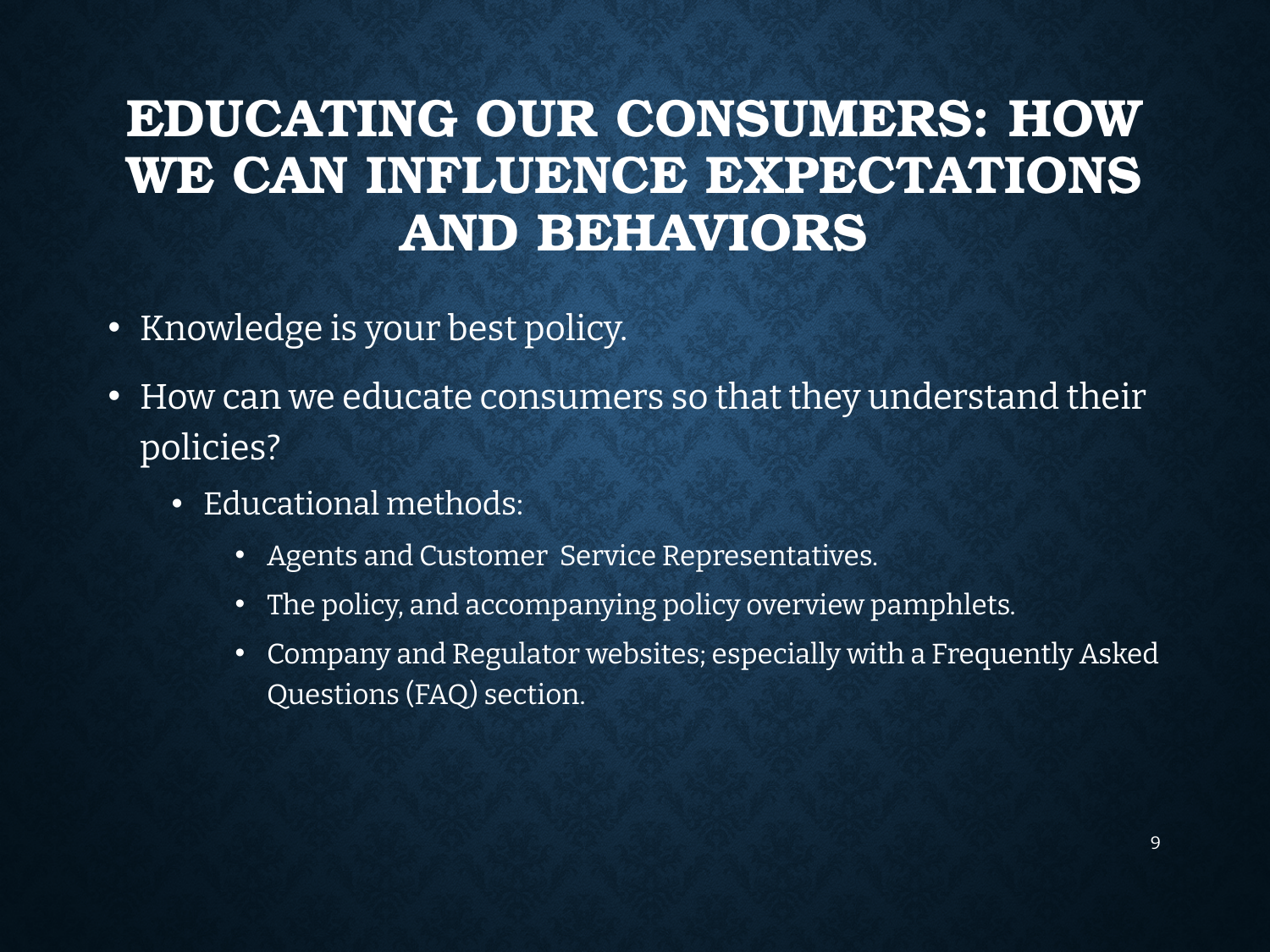

# Educating Our Consumers: How We Can Influence Expectations and Behaviors
Knowledge is your best policy.
How can we educate consumers so that they understand their policies?
Educational methods:
Agents and Customer  Service Representatives.
The policy, and accompanying policy overview pamphlets.
Company and Regulator websites; especially with a Frequently Asked Questions (FAQ) section.
9